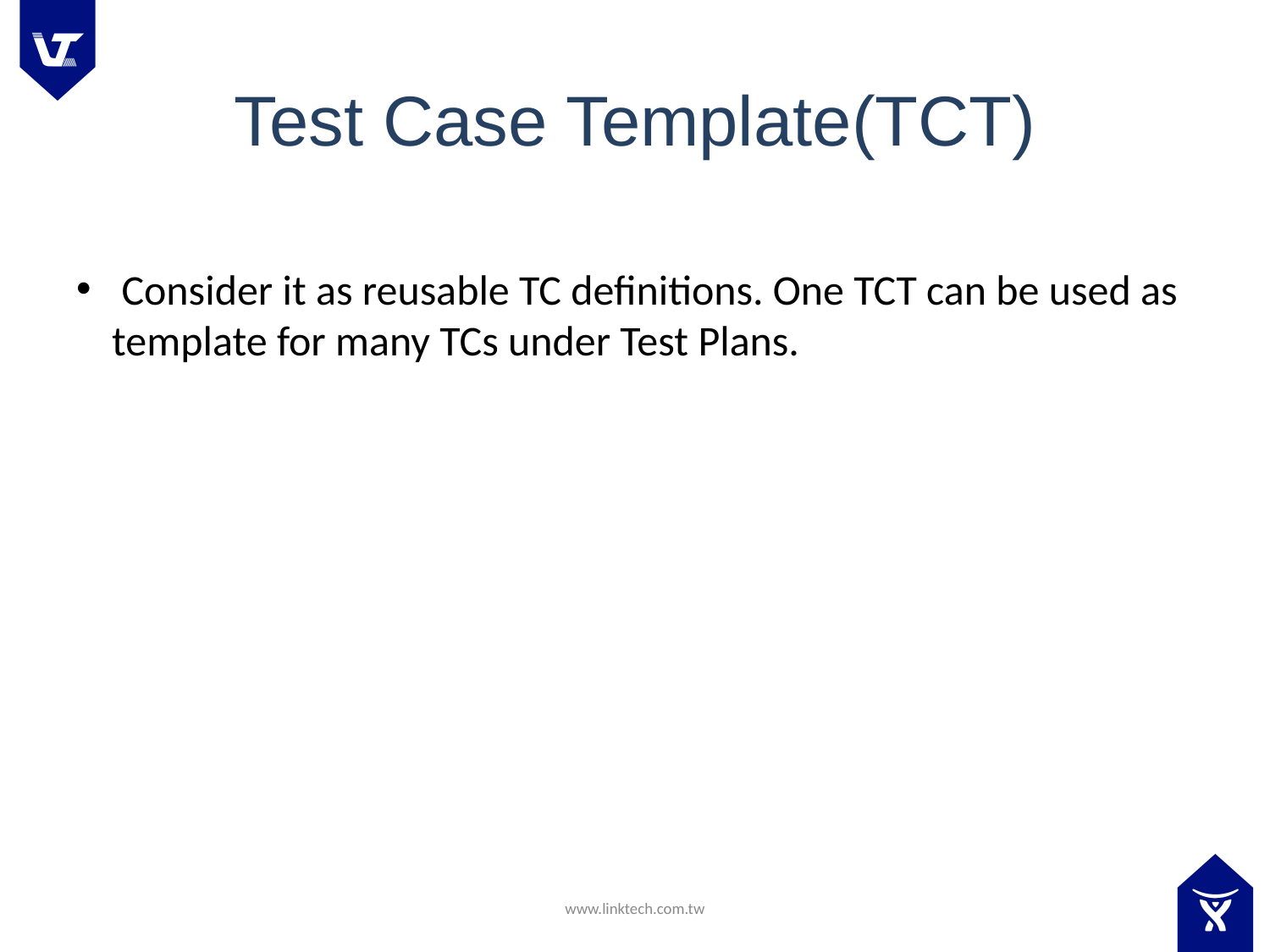

# Test Case Template(TCT)
 Consider it as reusable TC definitions. One TCT can be used as template for many TCs under Test Plans.
www.linktech.com.tw